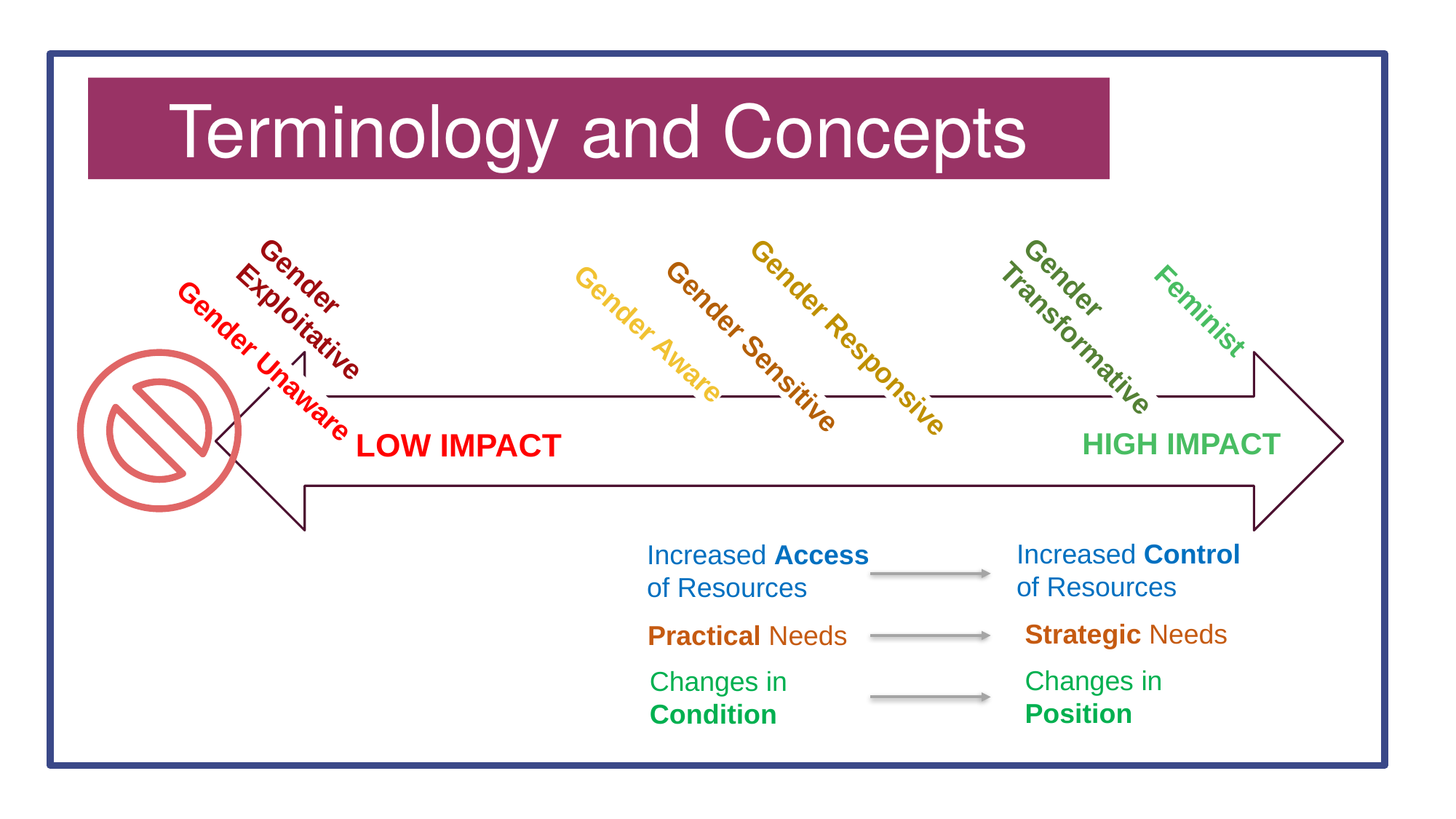

Terminology and Concepts
Gender
Transformative
Gender Responsive

Gender Sensitive
Gender Unaware
LOW IMPACT
HIGH IMPACT
Feminist
Gender
Exploitative

Gender Aware
Increased Control of Resources
Increased Access of Resources
Strategic Needs
Practical Needs
Changes in Position
Changes in Condition